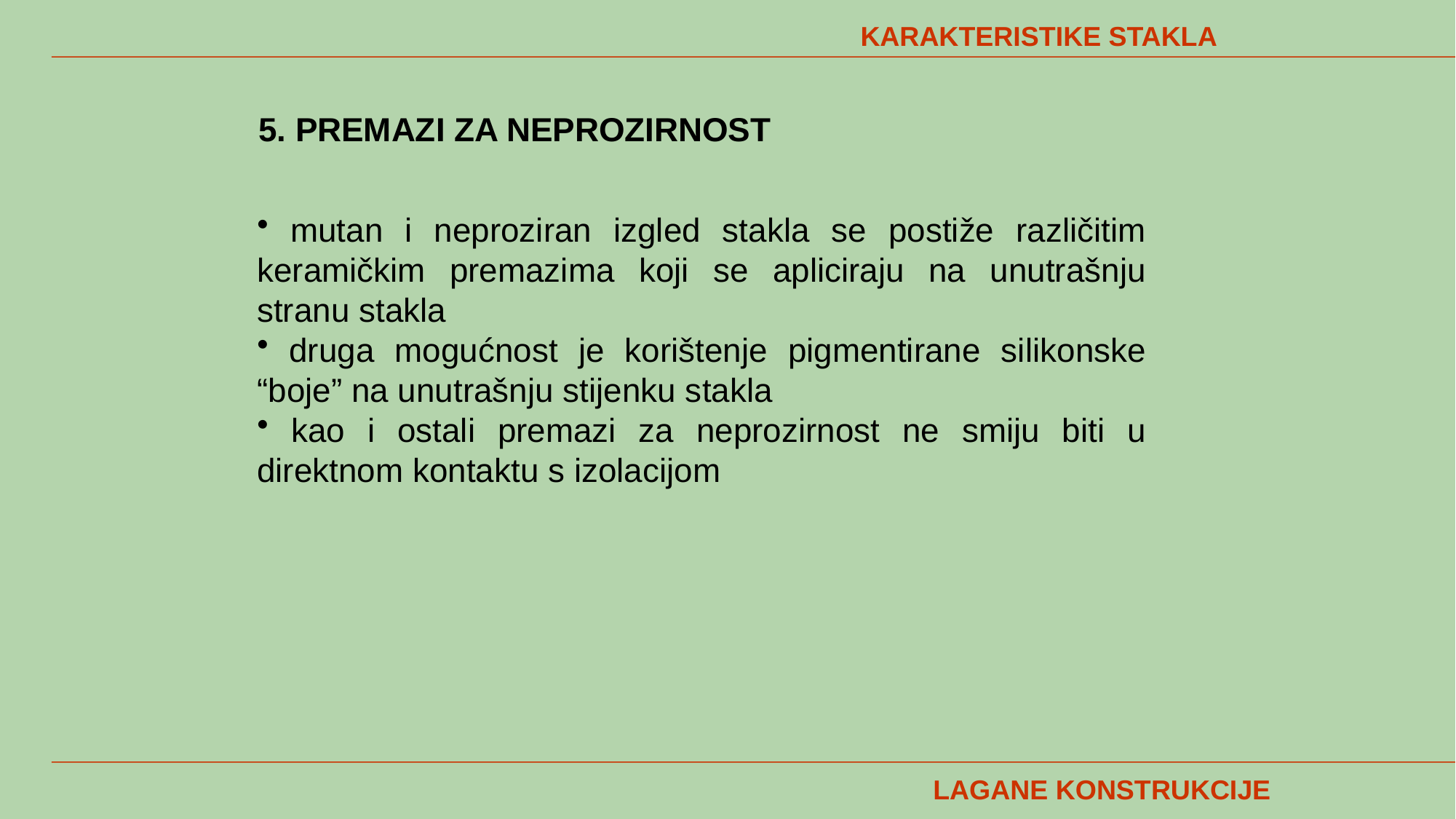

KARAKTERISTIKE STAKLA
5. PREMAZI ZA NEPROZIRNOST
 mutan i neproziran izgled stakla se postiže različitim keramičkim premazima koji se apliciraju na unutrašnju stranu stakla
 druga mogućnost je korištenje pigmentirane silikonske “boje” na unutrašnju stijenku stakla
 kao i ostali premazi za neprozirnost ne smiju biti u direktnom kontaktu s izolacijom